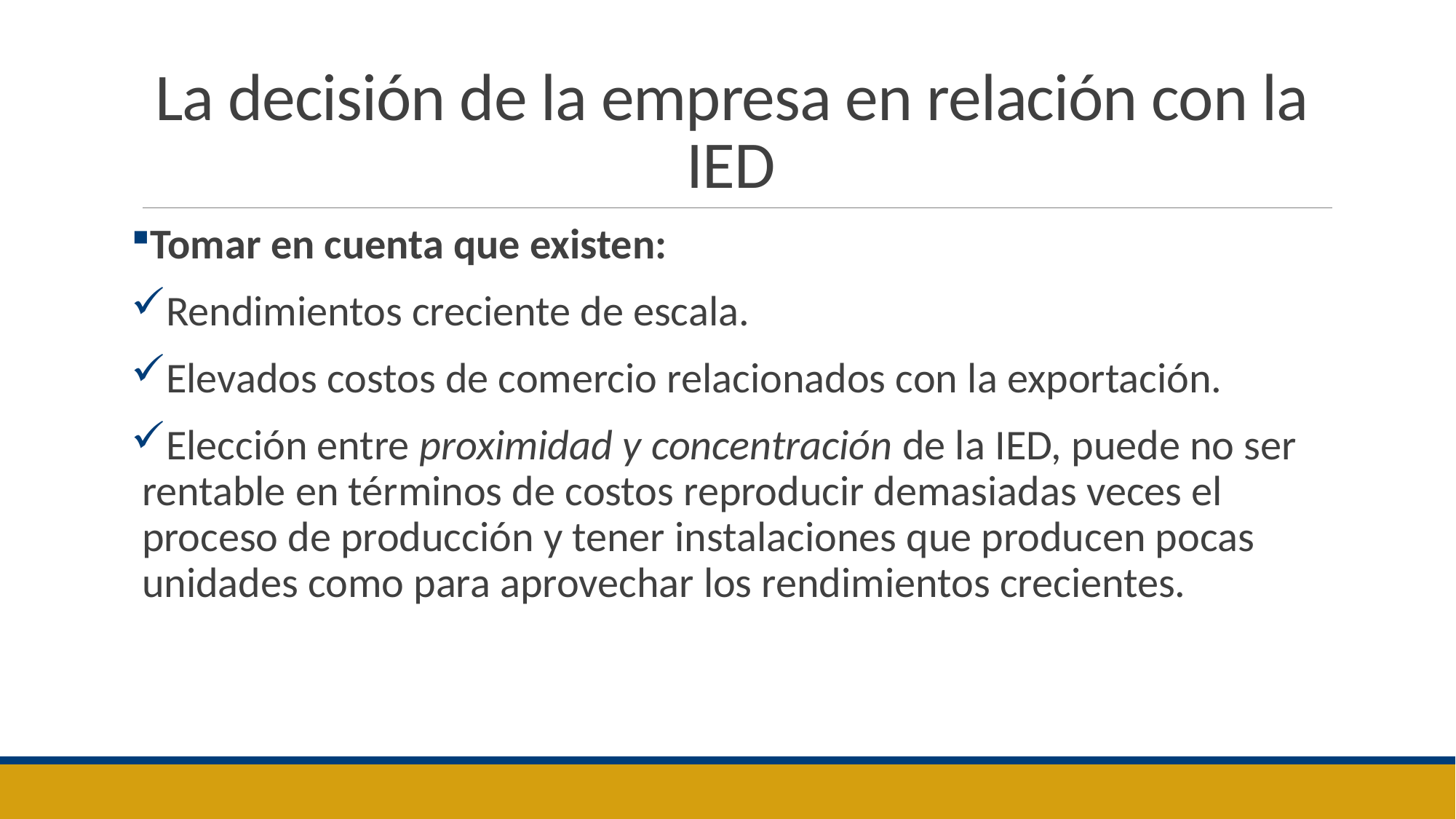

# La decisión de la empresa en relación con la IED
Tomar en cuenta que existen:
Rendimientos creciente de escala.
Elevados costos de comercio relacionados con la exportación.
Elección entre proximidad y concentración de la IED, puede no ser rentable en términos de costos reproducir demasiadas veces el proceso de producción y tener instalaciones que producen pocas unidades como para aprovechar los rendimientos crecientes.